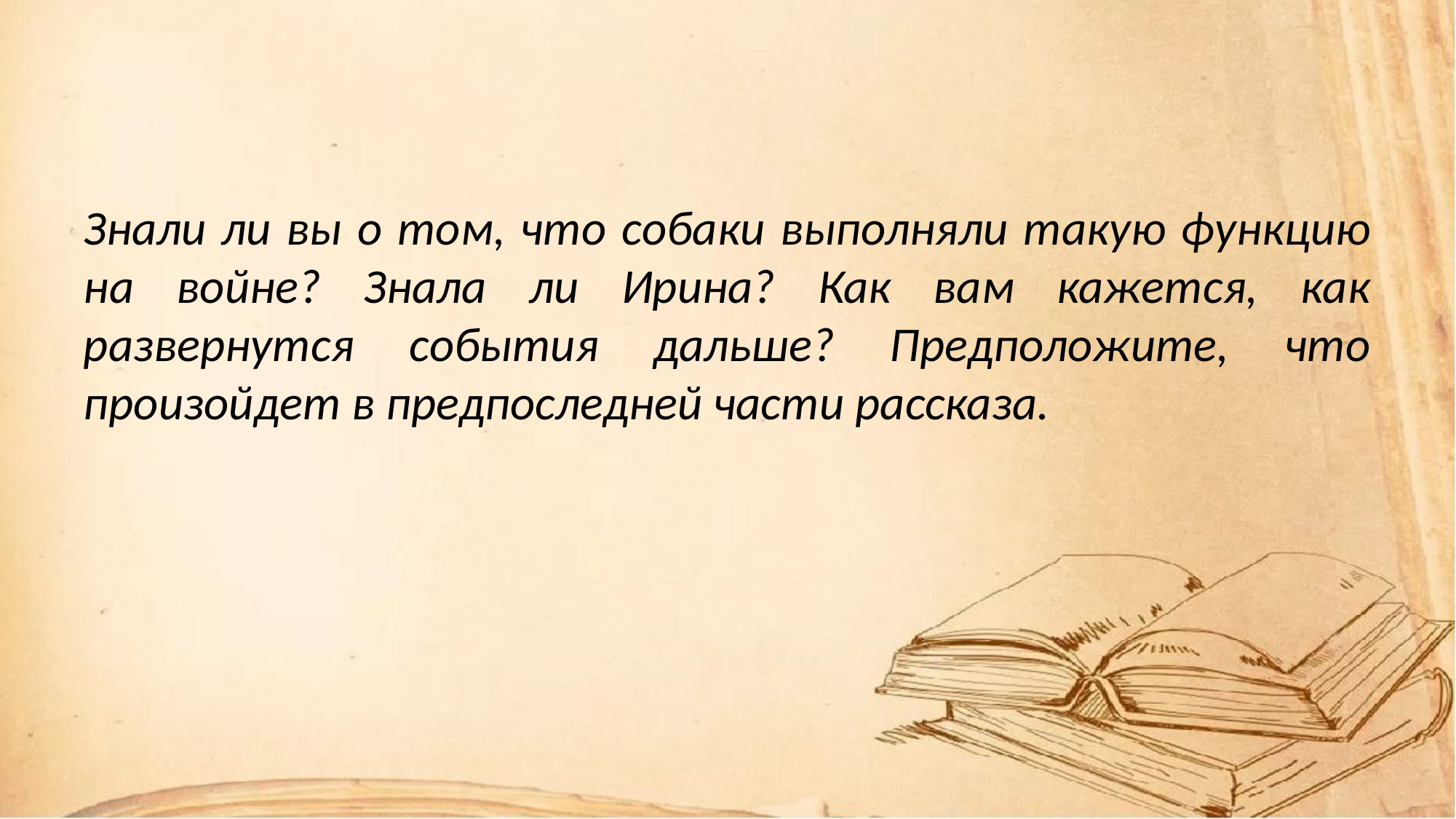

#
Знали ли вы о том, что собаки выполняли такую функцию на войне? Знала ли Ирина? Как вам кажется, как развернутся события дальше? Предположите, что произойдет в предпоследней части рассказа.